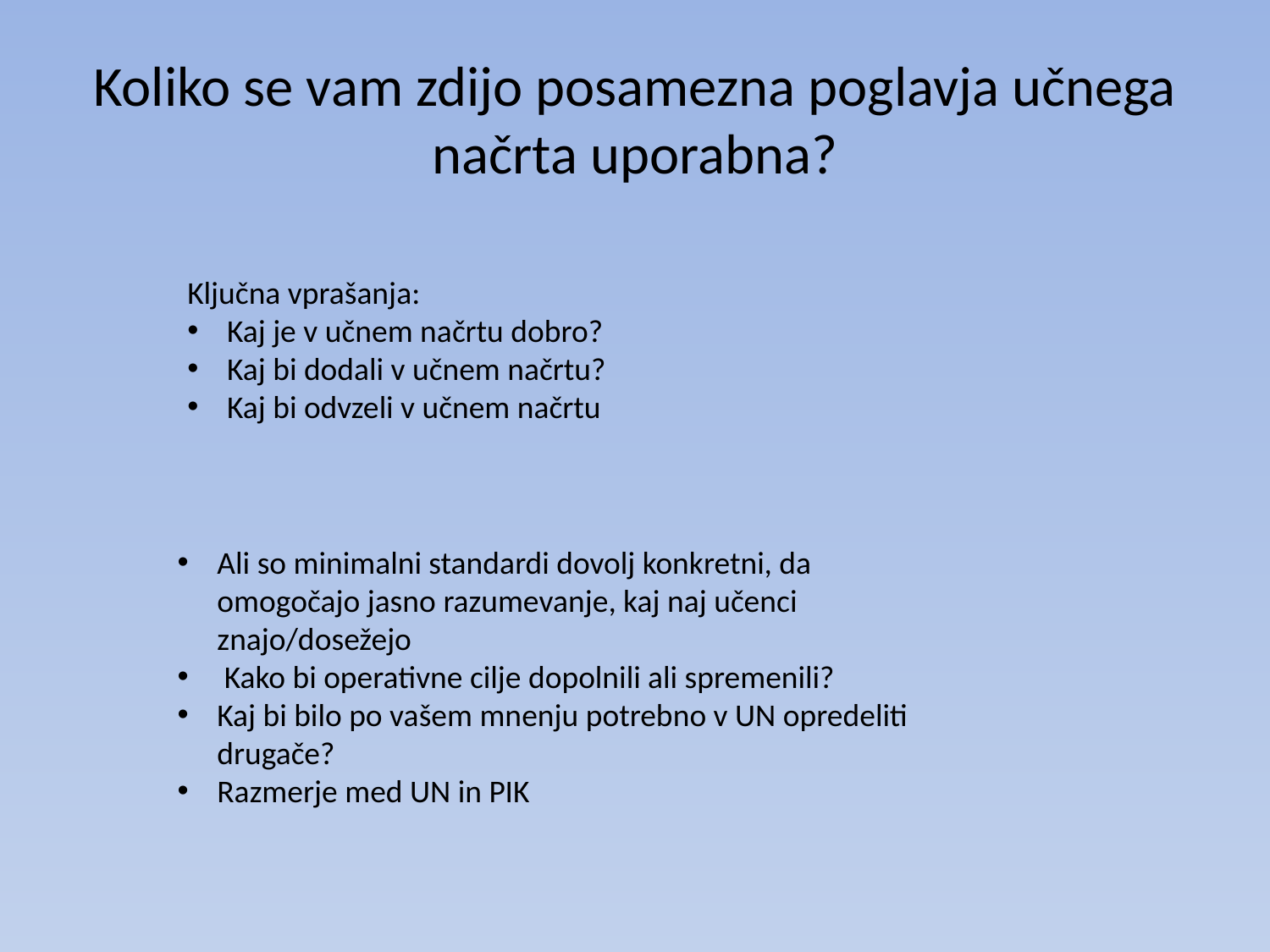

# Koliko se vam zdijo posamezna poglavja učnega načrta uporabna?
Ključna vprašanja:
Kaj je v učnem načrtu dobro?
Kaj bi dodali v učnem načrtu?
Kaj bi odvzeli v učnem načrtu
Ali so minimalni standardi dovolj konkretni, da omogočajo jasno razumevanje, kaj naj učenci znajo/dosežejo
 Kako bi operativne cilje dopolnili ali spremenili?
Kaj bi bilo po vašem mnenju potrebno v UN opredeliti drugače?
Razmerje med UN in PIK